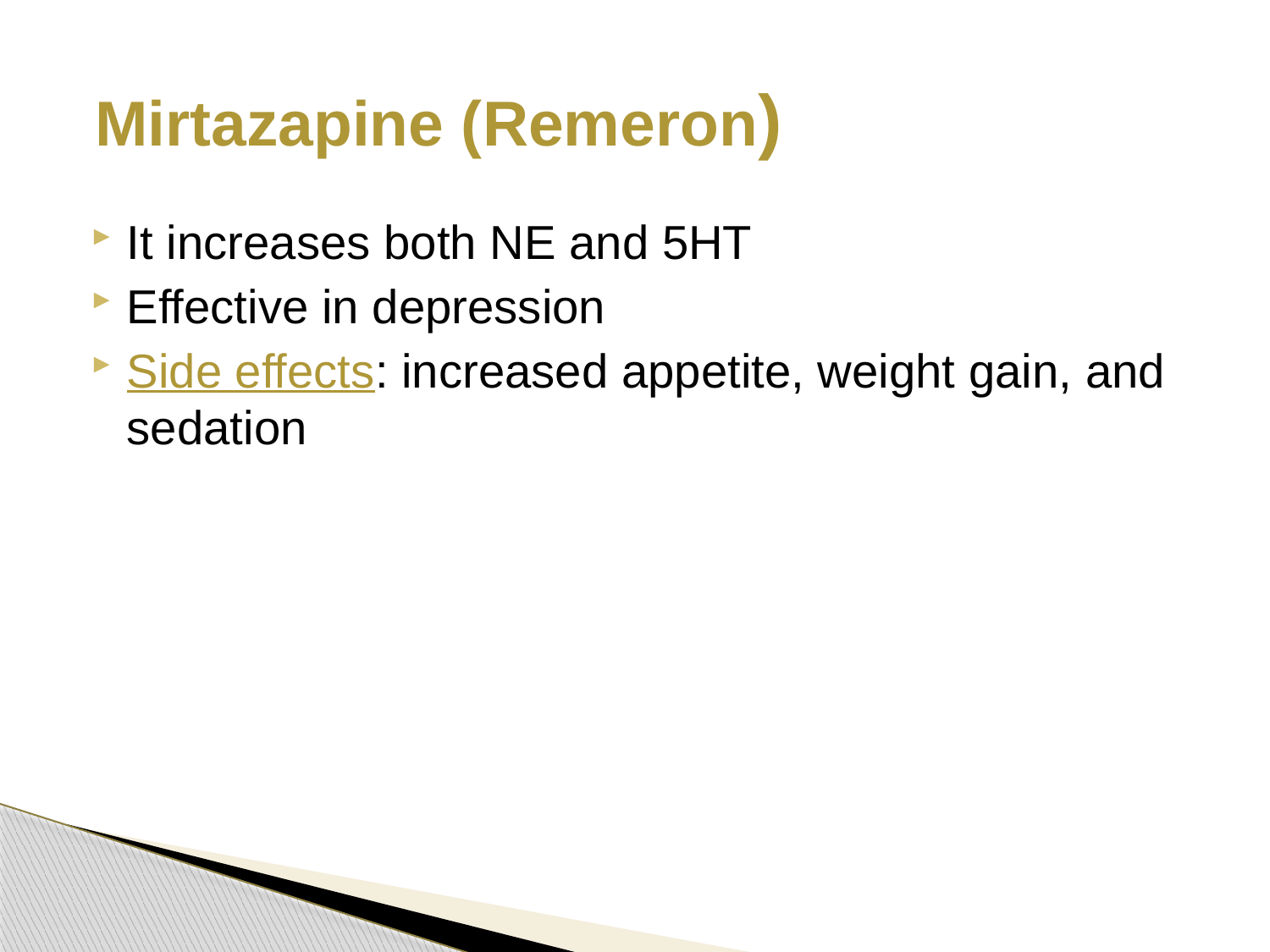

# Mirtazapine (Remeron)
It increases both NE and 5HT
Effective in depression
Side effects: increased appetite, weight gain, and sedation